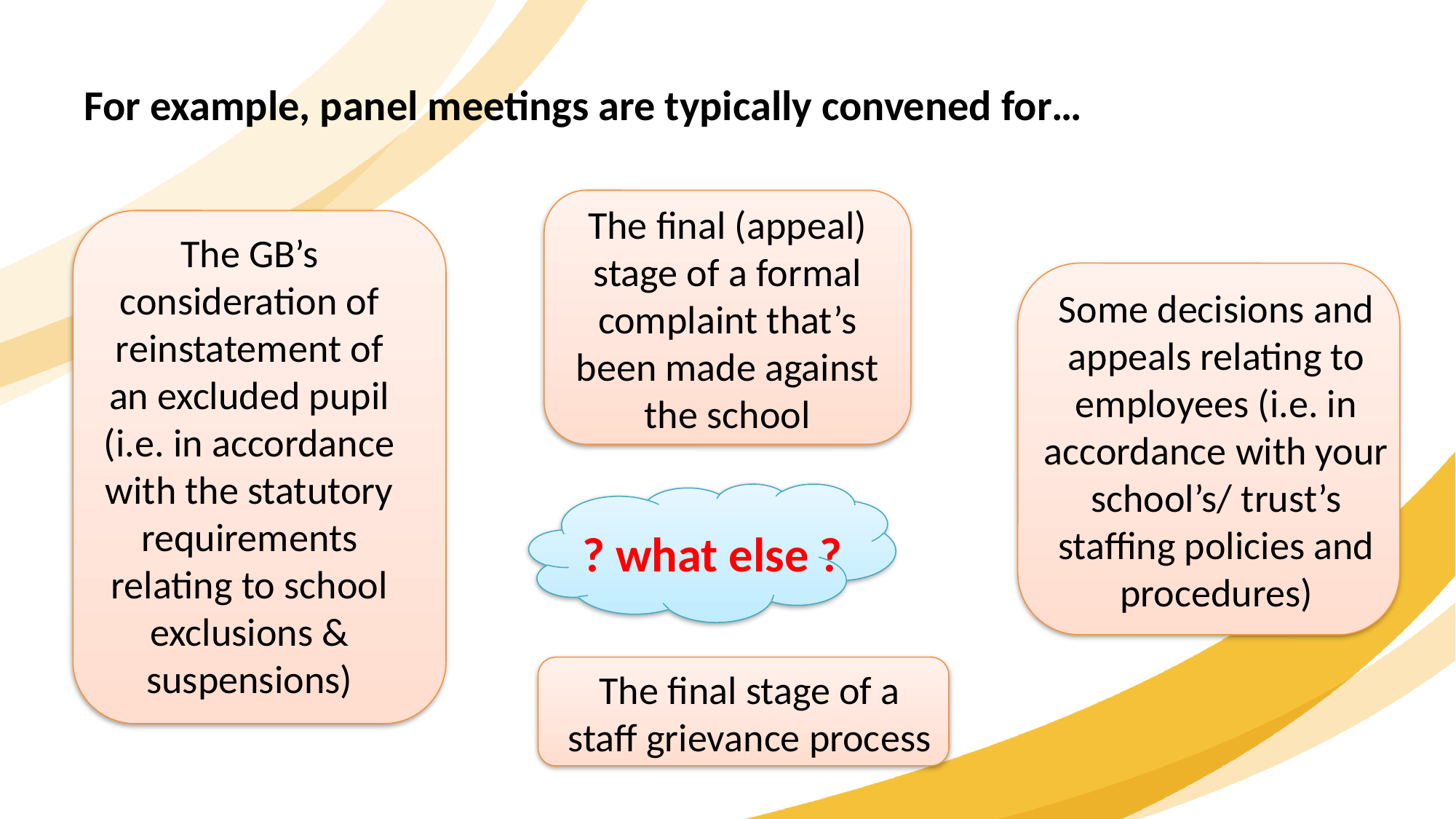

For example, panel meetings are typically convened for…

The final (appeal) stage of a formal complaint that’s been made against the school

The GB’s consideration of reinstatement of an excluded pupil (i.e. in accordance with the statutory requirements relating to school exclusions & suspensions)

Some decisions and appeals relating to employees (i.e. in accordance with your school’s/ trust’s staffing policies and procedures)

? what else ?

The final stage of a staff grievance process